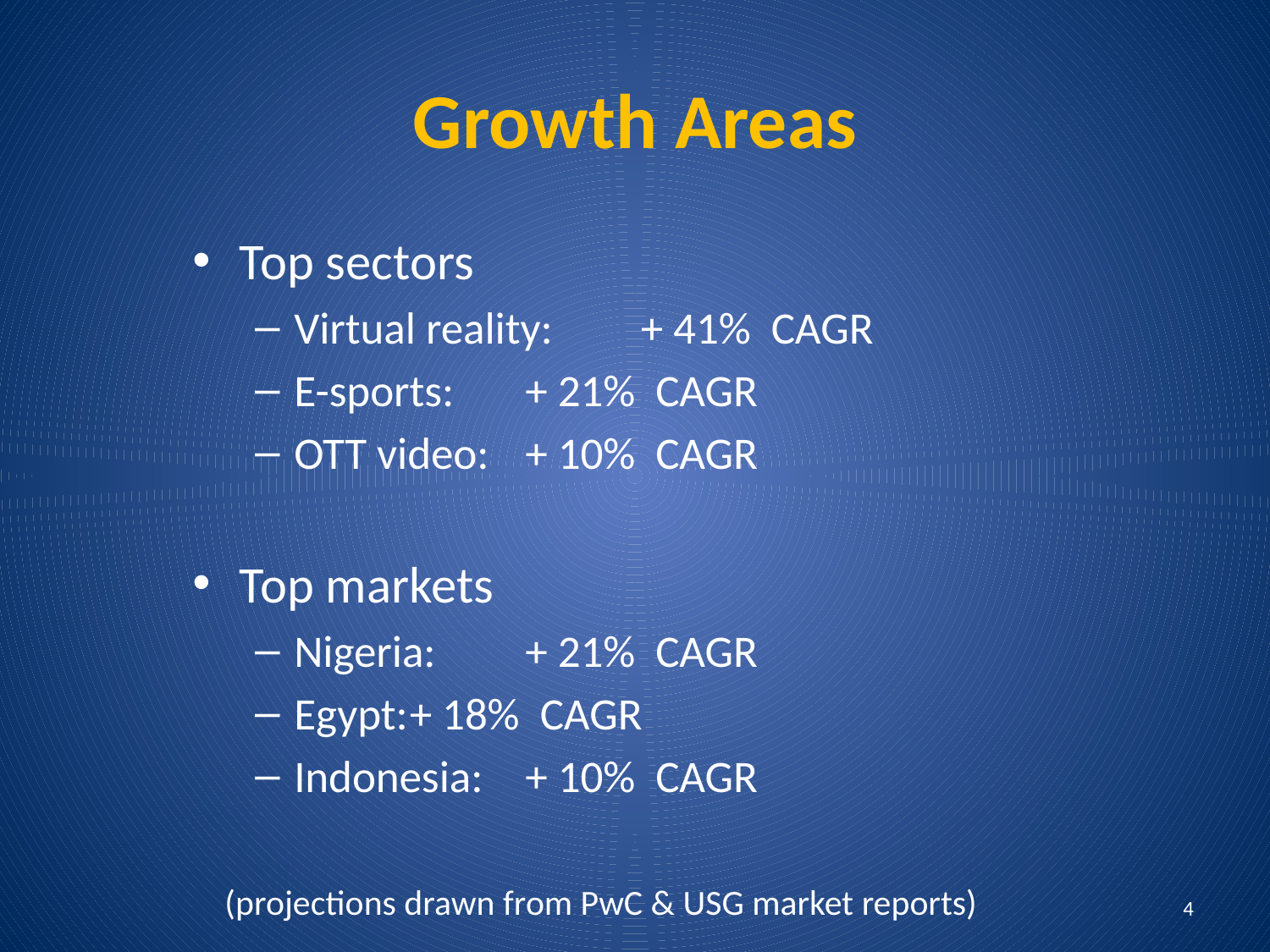

# Growth Areas
Top sectors
Virtual reality:		+ 41%  CAGR
E-sports: 		+ 21%  CAGR
OTT video: 		+ 10%  CAGR

Top markets
Nigeria:   		+ 21%  CAGR
Egypt:			+ 18%  CAGR
Indonesia:		+ 10%  CAGR

    (projections drawn from PwC & USG market reports)
4